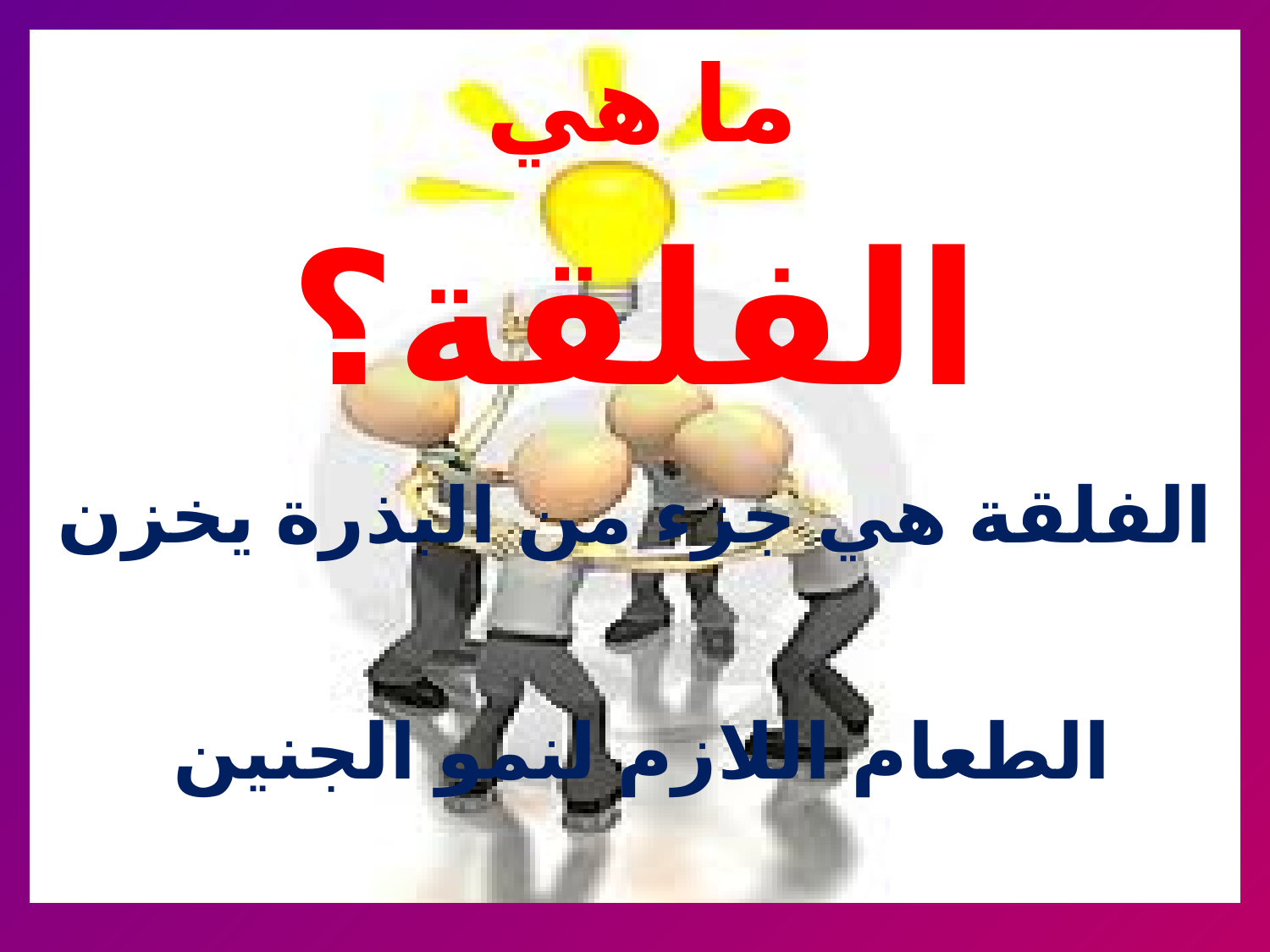

ما هي
الفلقة؟
الفلقة هي جزء من البذرة يخزن الطعام اللازم لنمو الجنين